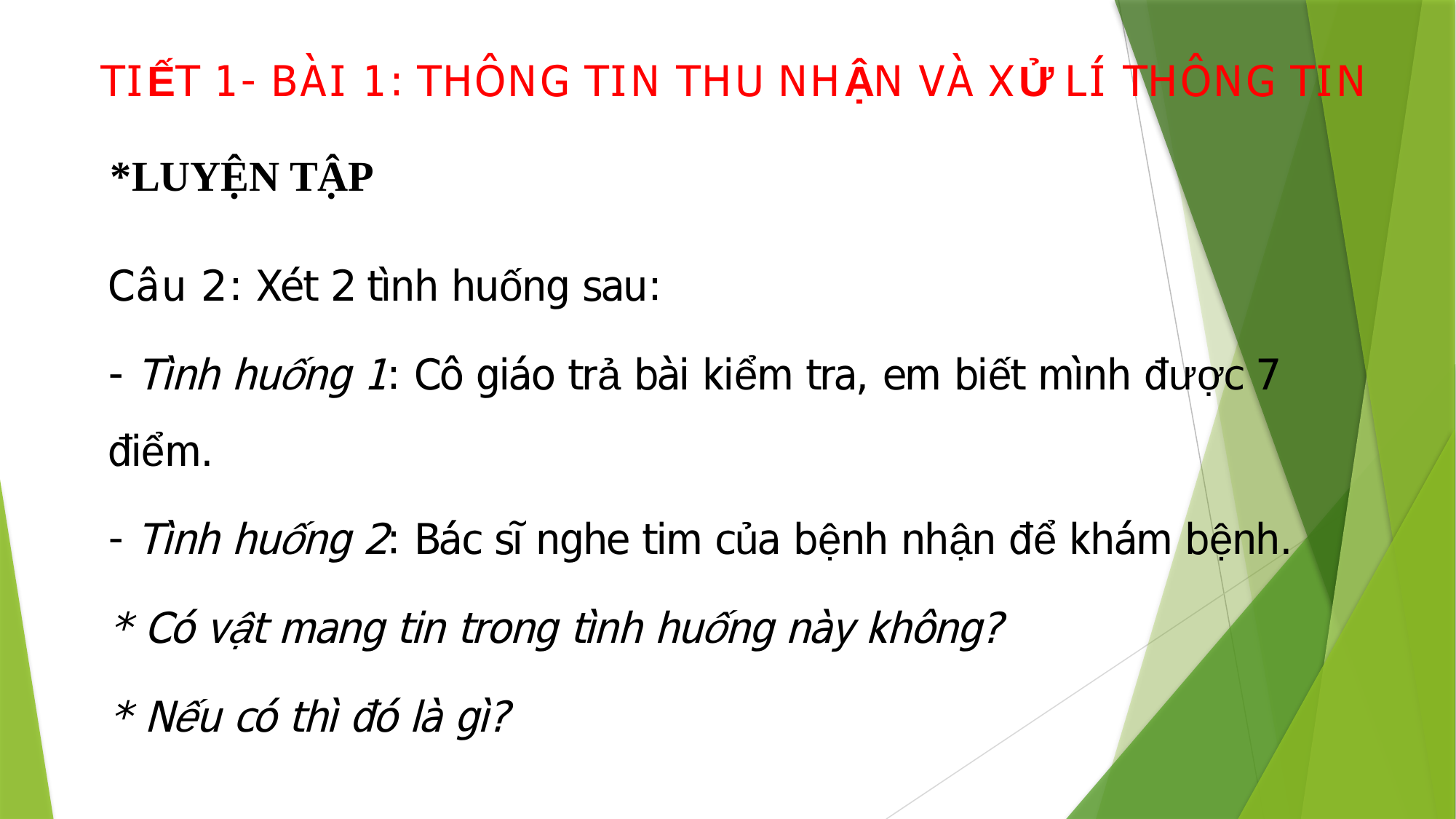

TIẾT 1- BÀI 1: THÔNG TIN THU NHẬN VÀ XỬ LÍ THÔNG TIN
*LUYỆN TẬP
Câu 2: Xét 2 tình huống sau:
- Tình huống 1: Cô giáo trả bài kiểm tra, em biết mình được 7 điểm.
- Tình huống 2: Bác sĩ nghe tim của bệnh nhận để khám bệnh.
* Có vật mang tin trong tình huống này không?
* Nếu có thì đó là gì?